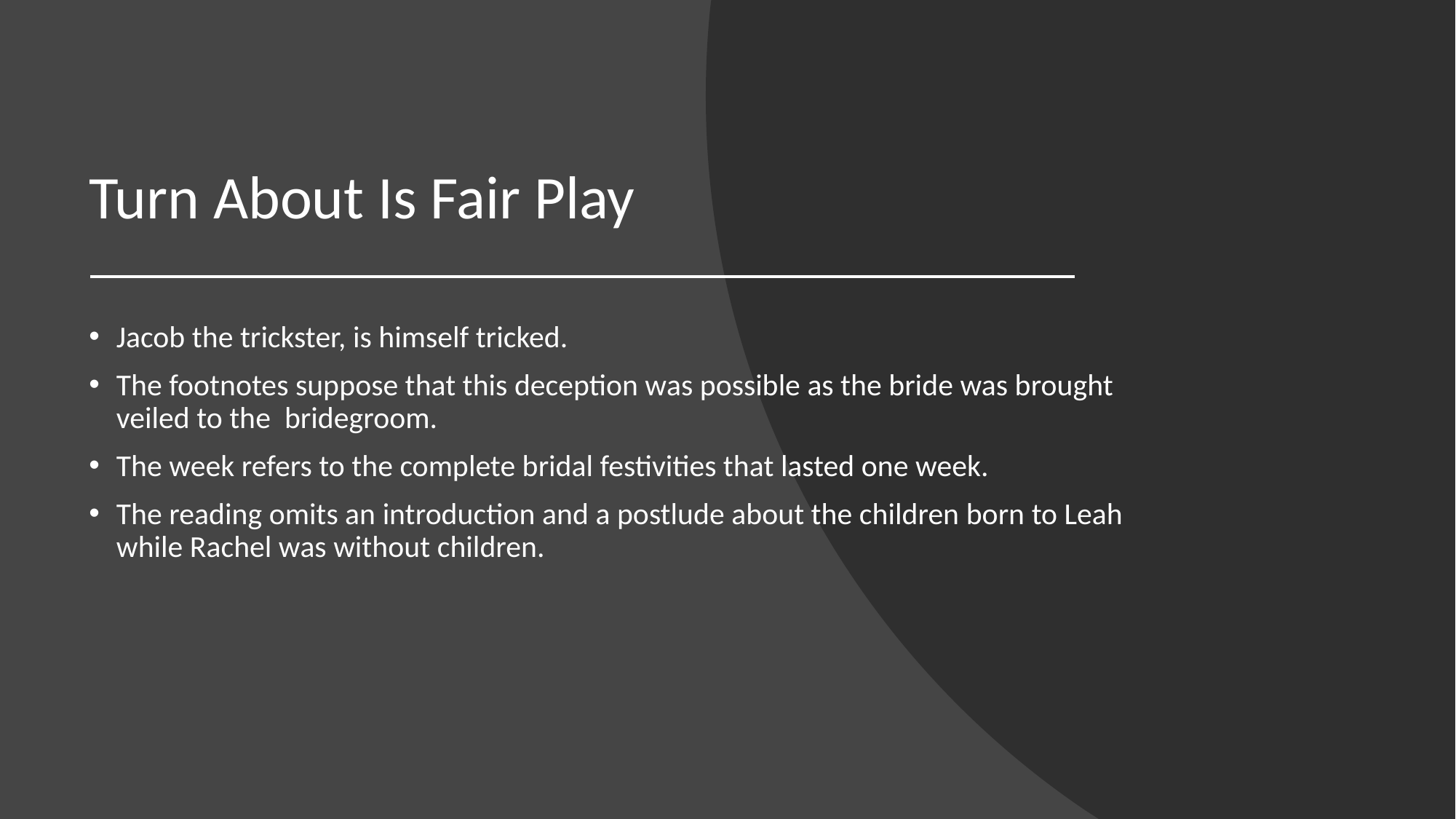

# Turn About Is Fair Play
Jacob the trickster, is himself tricked.
The footnotes suppose that this deception was possible as the bride was brought veiled to the  bridegroom.
The week refers to the complete bridal festivities that lasted one week.
The reading omits an introduction and a postlude about the children born to Leah while Rachel was without children.